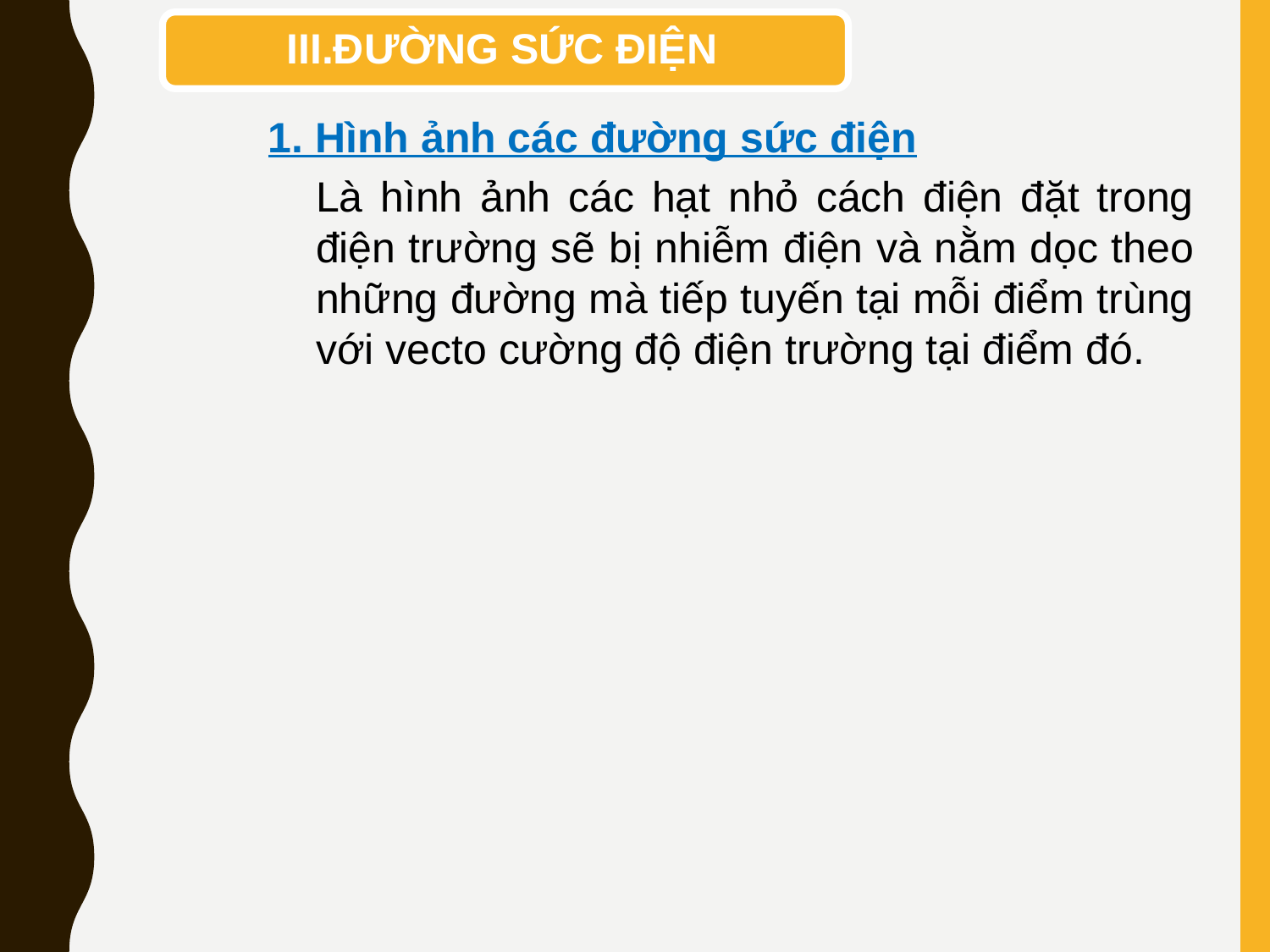

III.ĐƯỜNG SỨC ĐIỆN
1. Hình ảnh các đường sức điện
	Là hình ảnh các hạt nhỏ cách điện đặt trong điện trường sẽ bị nhiễm điện và nằm dọc theo những đường mà tiếp tuyến tại mỗi điểm trùng với vecto cường độ điện trường tại điểm đó.